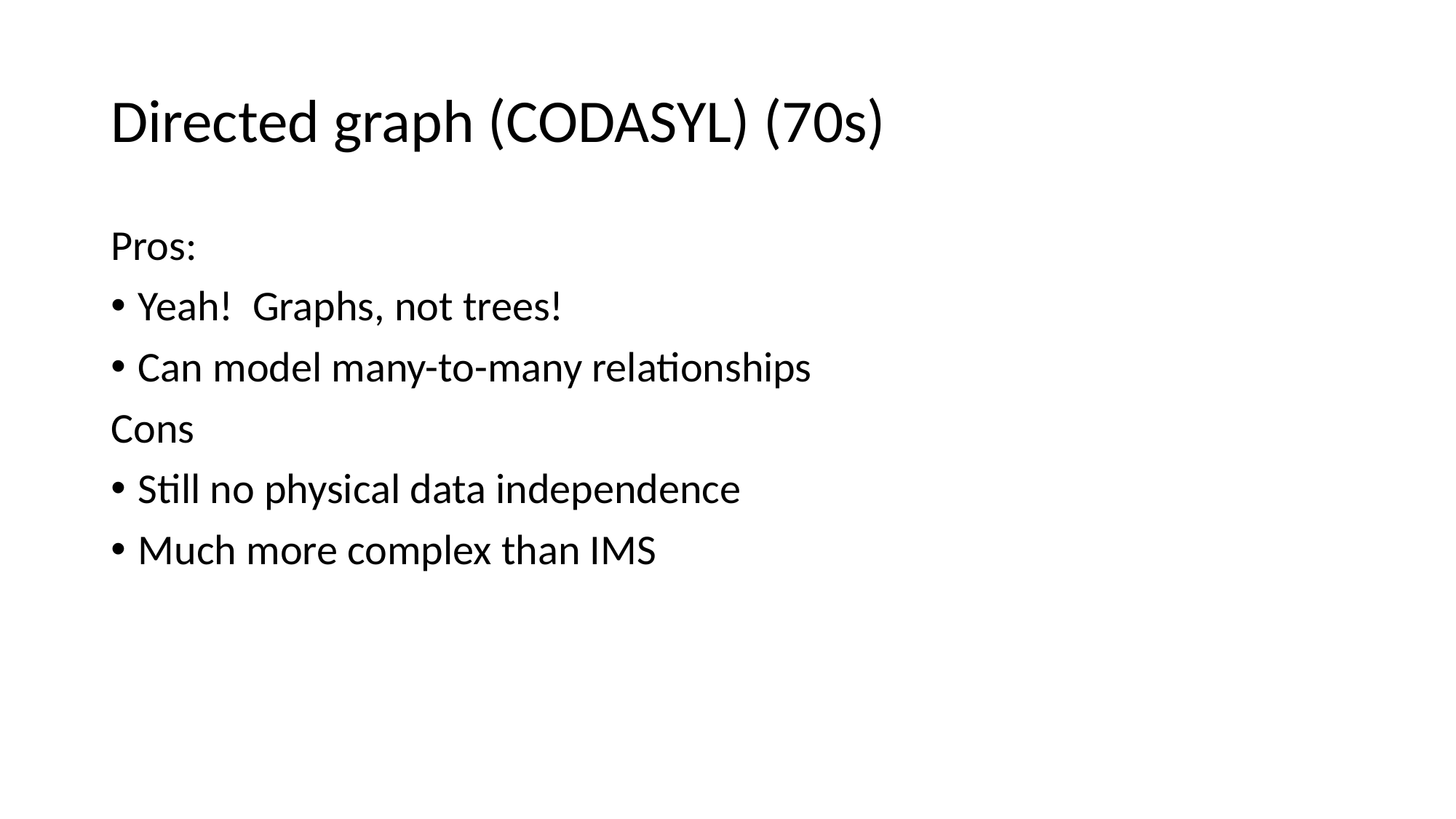

# Directed graph (CODASYL) (70s)
Pros:
Yeah!  Graphs, not trees!
Can model many-to-many relationships
Cons
Still no physical data independence
Much more complex than IMS